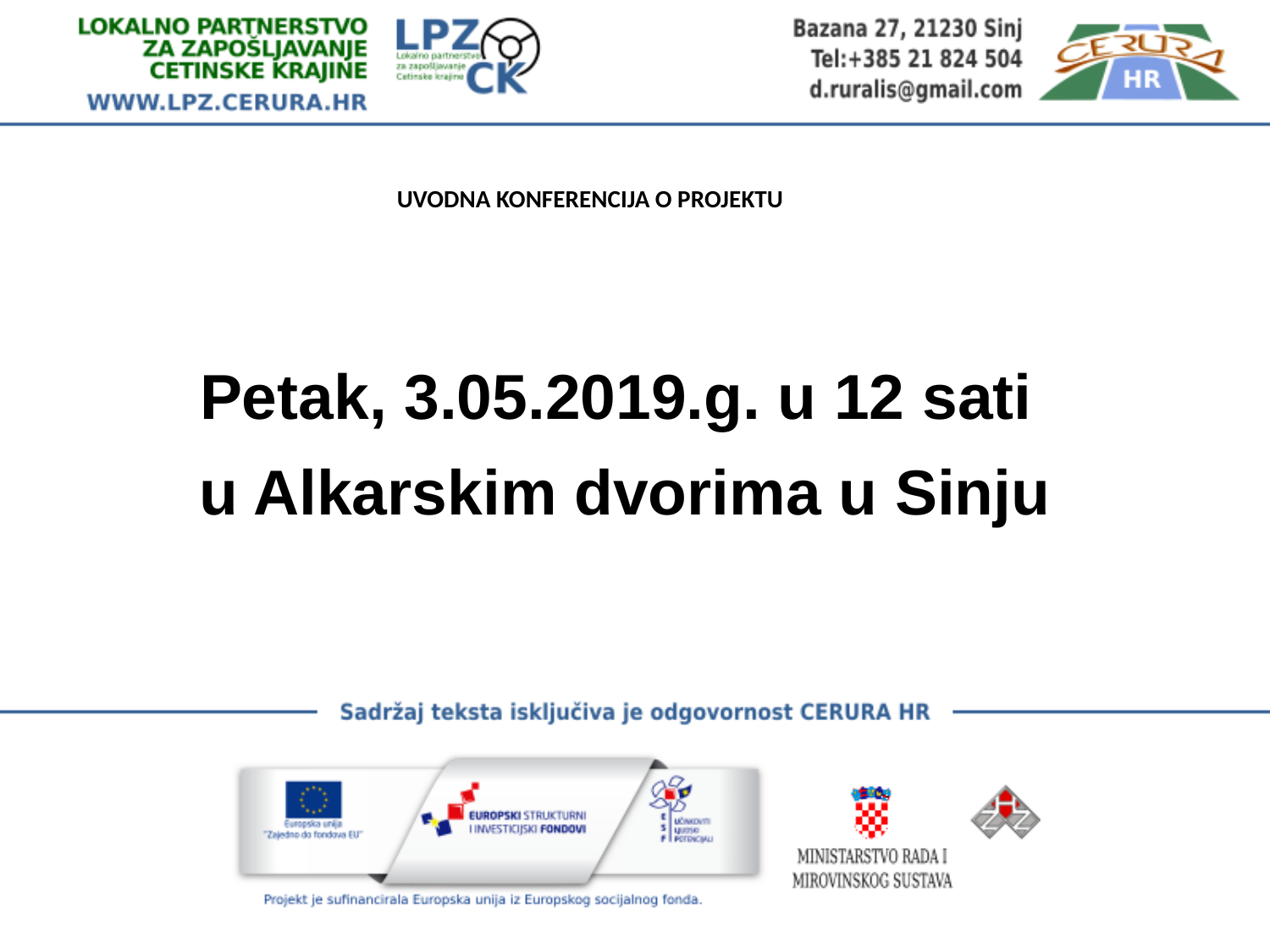

# UVODNA KONFERENCIJA O PROJEKTU
Petak, 3.05.2019.g. u 12 sati
u Alkarskim dvorima u Sinju